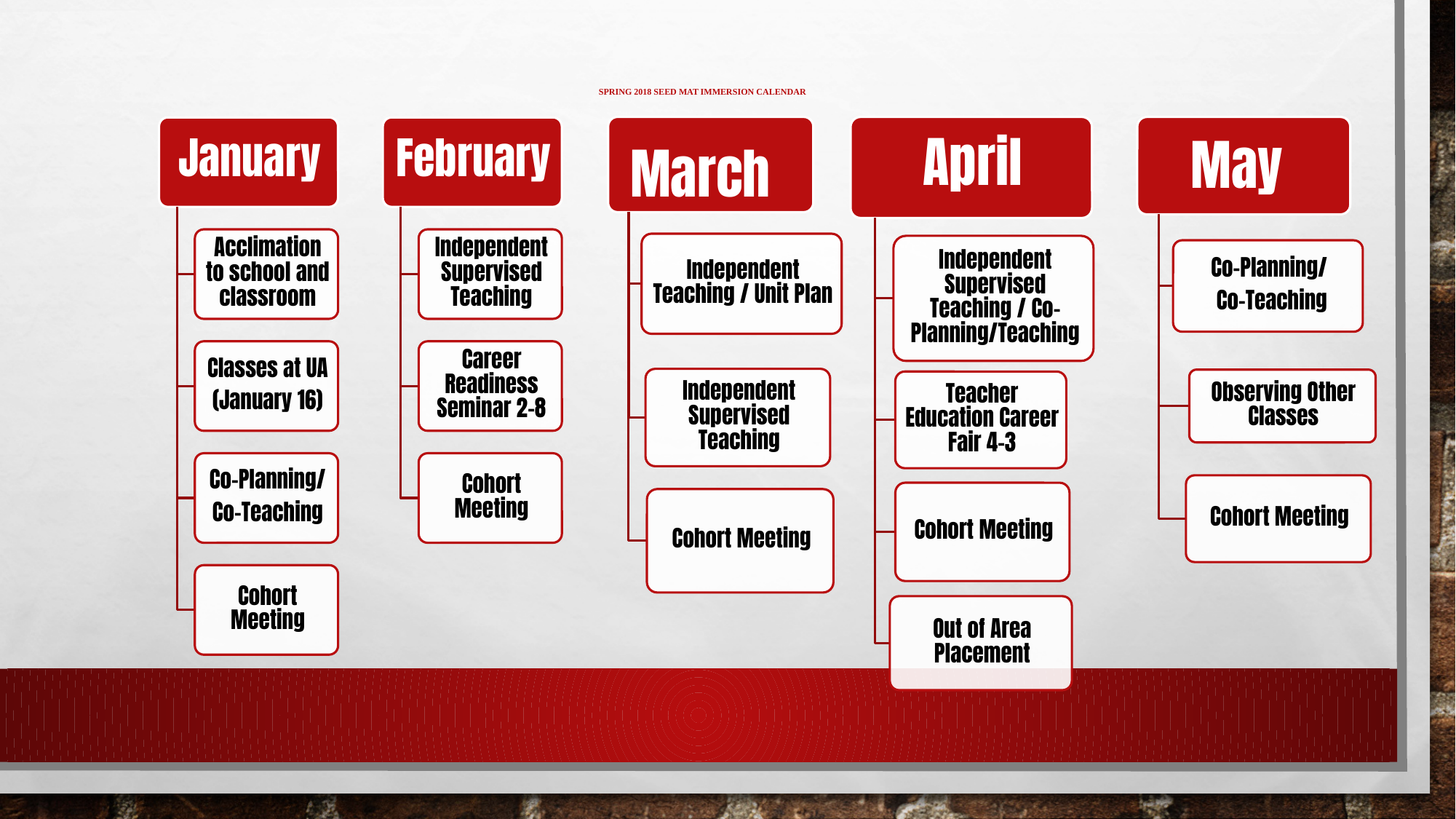

# Spring 2018 SEED MAT immersion calendar
January
Acclimation to school and classroom
Classes at UA
(January 16)
Co-Planning/
Co-Teaching
Cohort Meeting
February
Independent Supervised Teaching
Career Readiness Seminar 2-8
Cohort Meeting
March
Independent Teaching / Unit Plan
Independent Supervised Teaching
Cohort Meeting
April
Independent Supervised Teaching / Co-Planning/Teaching
Teacher Education Career Fair 4-3
Cohort Meeting
Out of Area Placement
May
Co-Planning/
 Co-Teaching
Observing Other Classes
Cohort Meeting